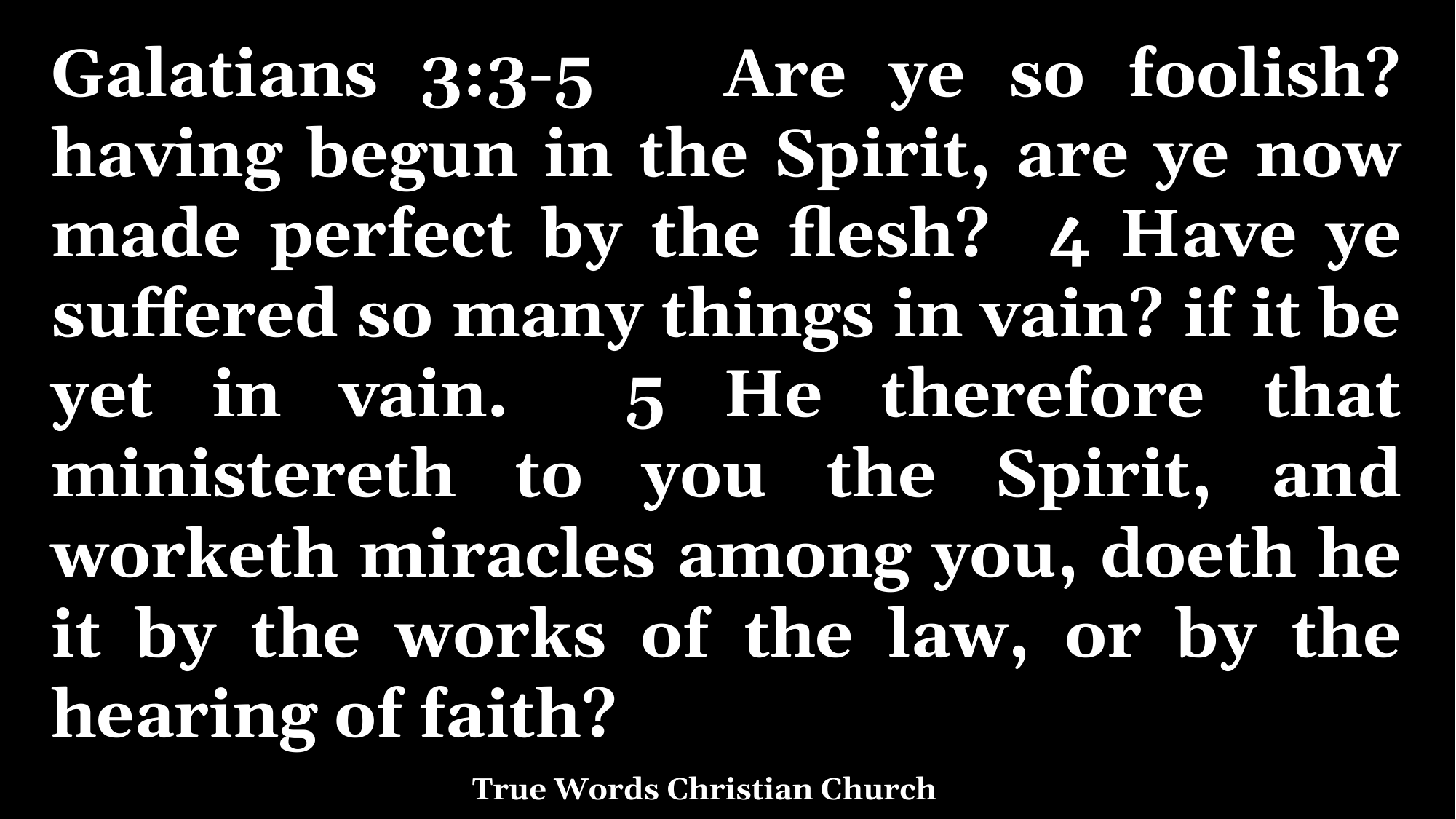

Galatians 3:3-5   Are ye so foolish? having begun in the Spirit, are ye now made perfect by the flesh?  4 Have ye suffered so many things in vain? if it be yet in vain.  5 He therefore that ministereth to you the Spirit, and worketh miracles among you, doeth he it by the works of the law, or by the hearing of faith?
True Words Christian Church